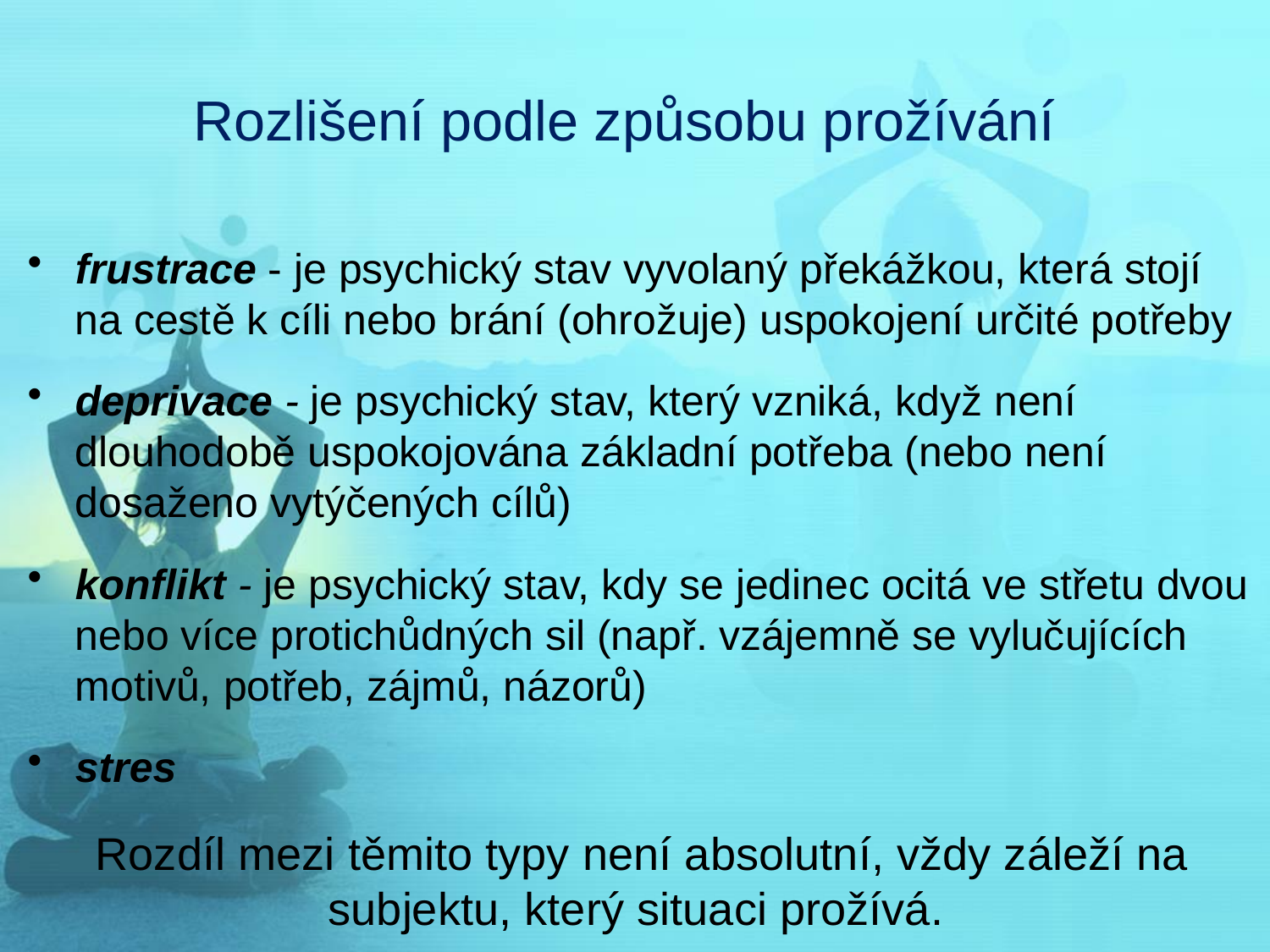

# Rozlišení podle způsobu prožívání

frustrace - je psychický stav vyvolaný překážkou, která stojí na cestě k cíli nebo brání (ohrožuje) uspokojení určité potřeby

deprivace - je psychický stav, který vzniká, když není dlouhodobě uspokojována základní potřeba (nebo není dosaženo vytýčených cílů)

konflikt - je psychický stav, kdy se jedinec ocitá ve střetu dvou nebo více protichůdných sil (např. vzájemně se vylučujících motivů, potřeb, zájmů, názorů)

stres

Rozdíl mezi těmito typy není absolutní, vždy záleží na subjektu, který situaci prožívá.